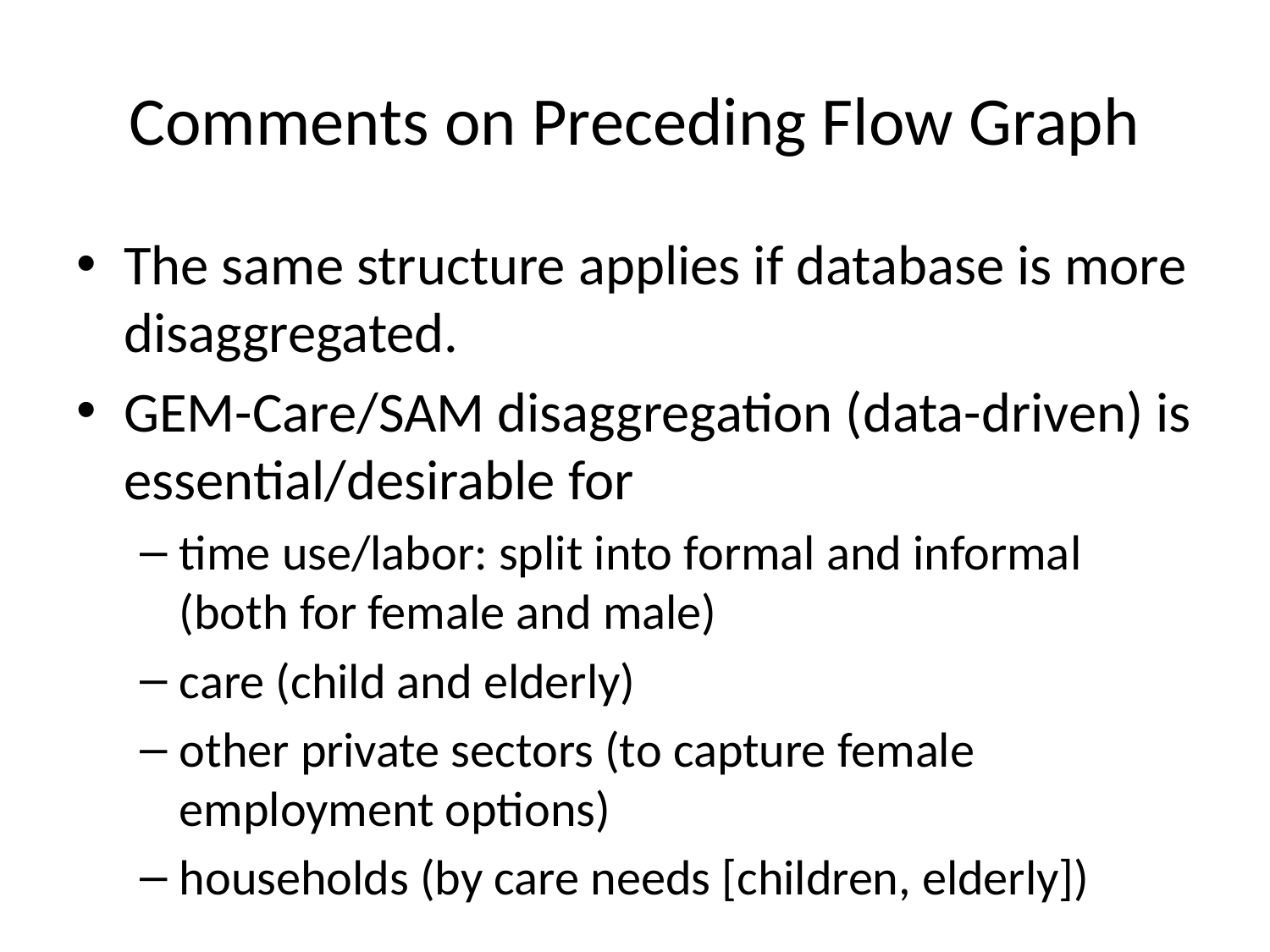

# Comments on Preceding Flow Graph
The same structure applies if database is more disaggregated.
GEM-Care/SAM disaggregation (data-driven) is essential/desirable for
time use/labor: split into formal and informal (both for female and male)
care (child and elderly)
other private sectors (to capture female employment options)
households (by care needs [children, elderly])